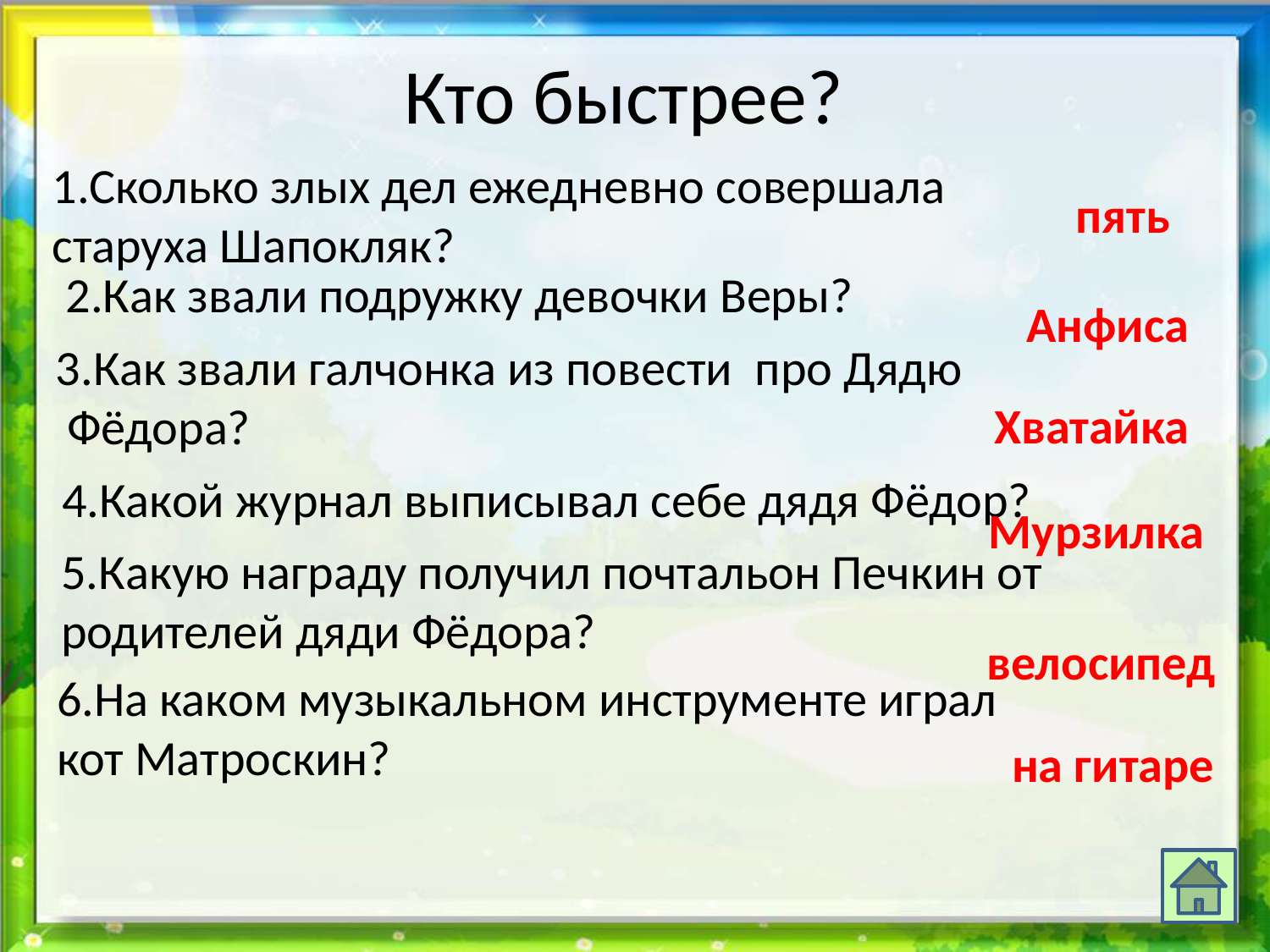

# Кто быстрее?
1.Сколько злых дел ежедневно совершала старуха Шапокляк?
пять
2.Как звали подружку девочки Веры?
Анфиса
3.Как звали галчонка из повести  про Дядю
 Фёдора?
Хватайка
4.Какой журнал выписывал себе дядя Фёдор?
Мурзилка
5.Какую награду получил почтальон Печкин от родителей дяди Фёдора?
велосипед
6.На каком музыкальном инструменте играл
кот Матроскин?
на гитаре